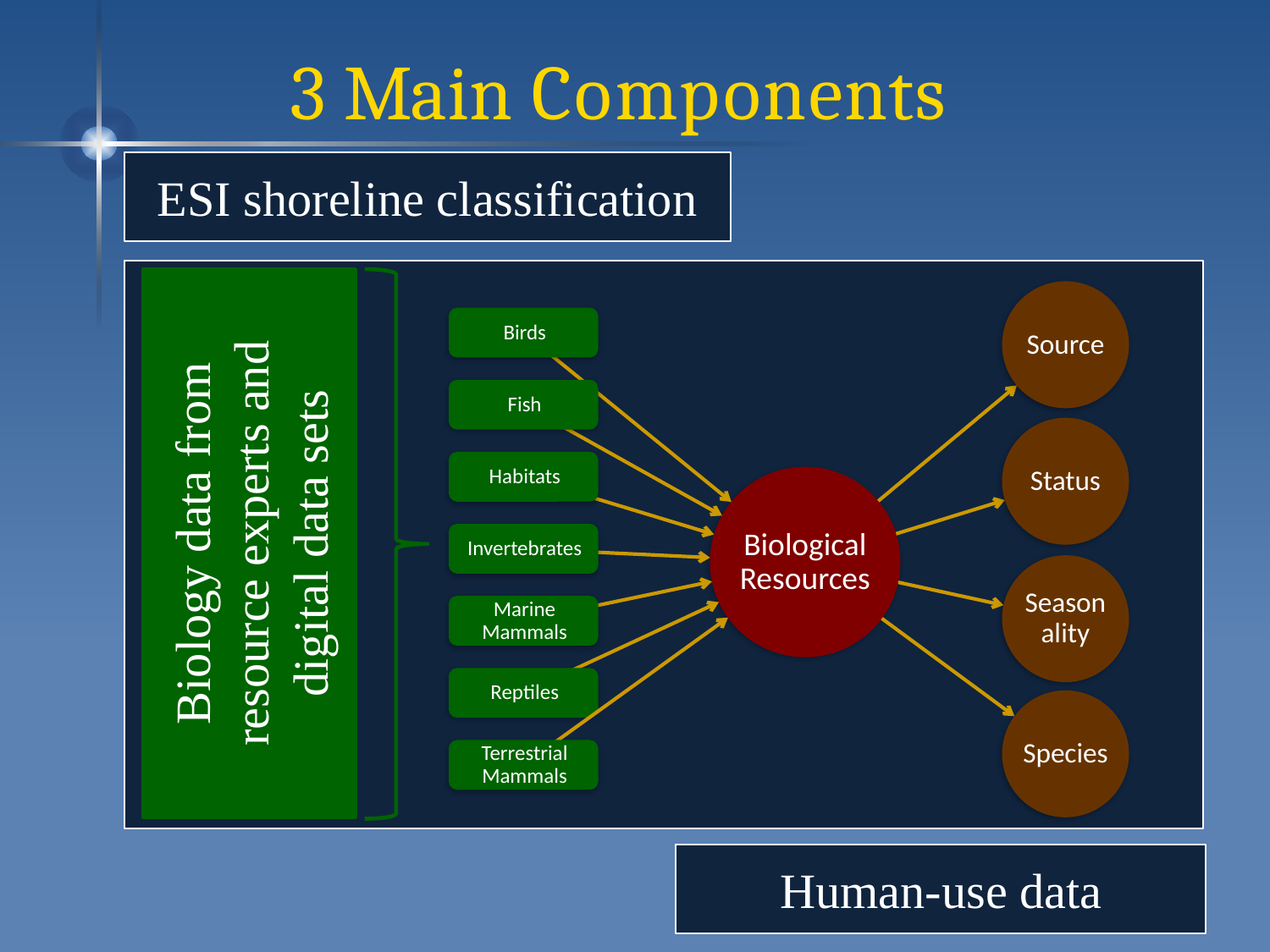

# 3 Main Components
ESI shoreline classification

Biological Resources

Birds

Fish

Habitats

Invertebrates

Marine Mammals

Reptiles

Terrestrial Mammals

Species

Seasonality

Status

Source
Biology data from resource experts and digital data sets

Human-use data